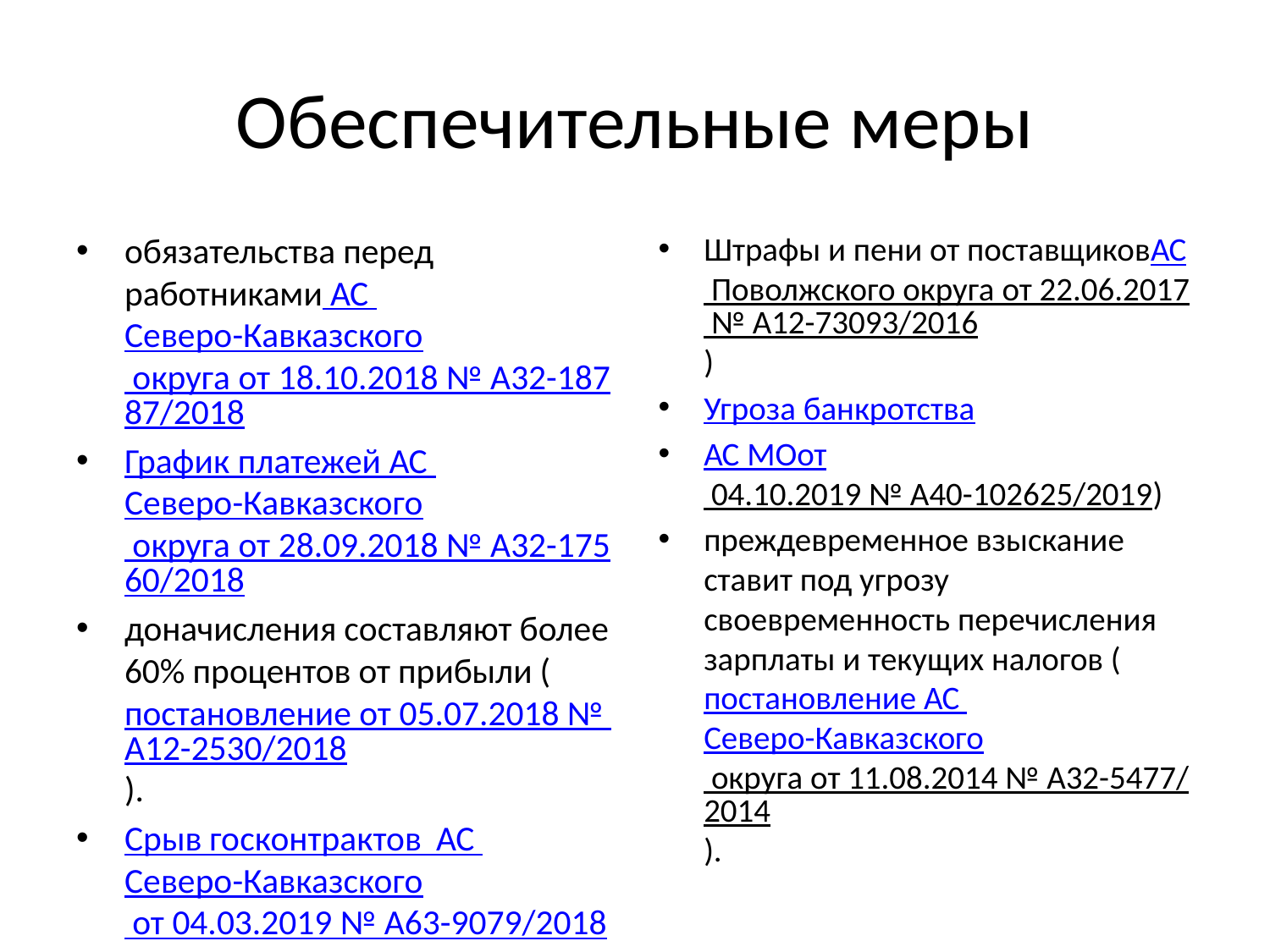

# Обеспечительные меры
обязательства перед работниками АС Северо-Кавказского округа от 18.10.2018 № А32-18787/2018
График платежей АС Северо-Кавказского округа от 28.09.2018 № А32-17560/2018
доначисления составляют более 60% процентов от прибыли (постановление от 05.07.2018 № А12-2530/2018).
Срыв госконтрактов  АС Северо-Кавказского от 04.03.2019 № А63-9079/2018
Штрафы и пени от поставщиковАС Поволжского округа от 22.06.2017 № А12-73093/2016)
Угроза банкротства
АС МОот 04.10.2019 № А40-102625/2019)
преждевременное взыскание ставит под угрозу своевременность перечисления зарплаты и текущих налогов (постановление АС Северо-Кавказского округа от 11.08.2014 № А32-5477/2014).